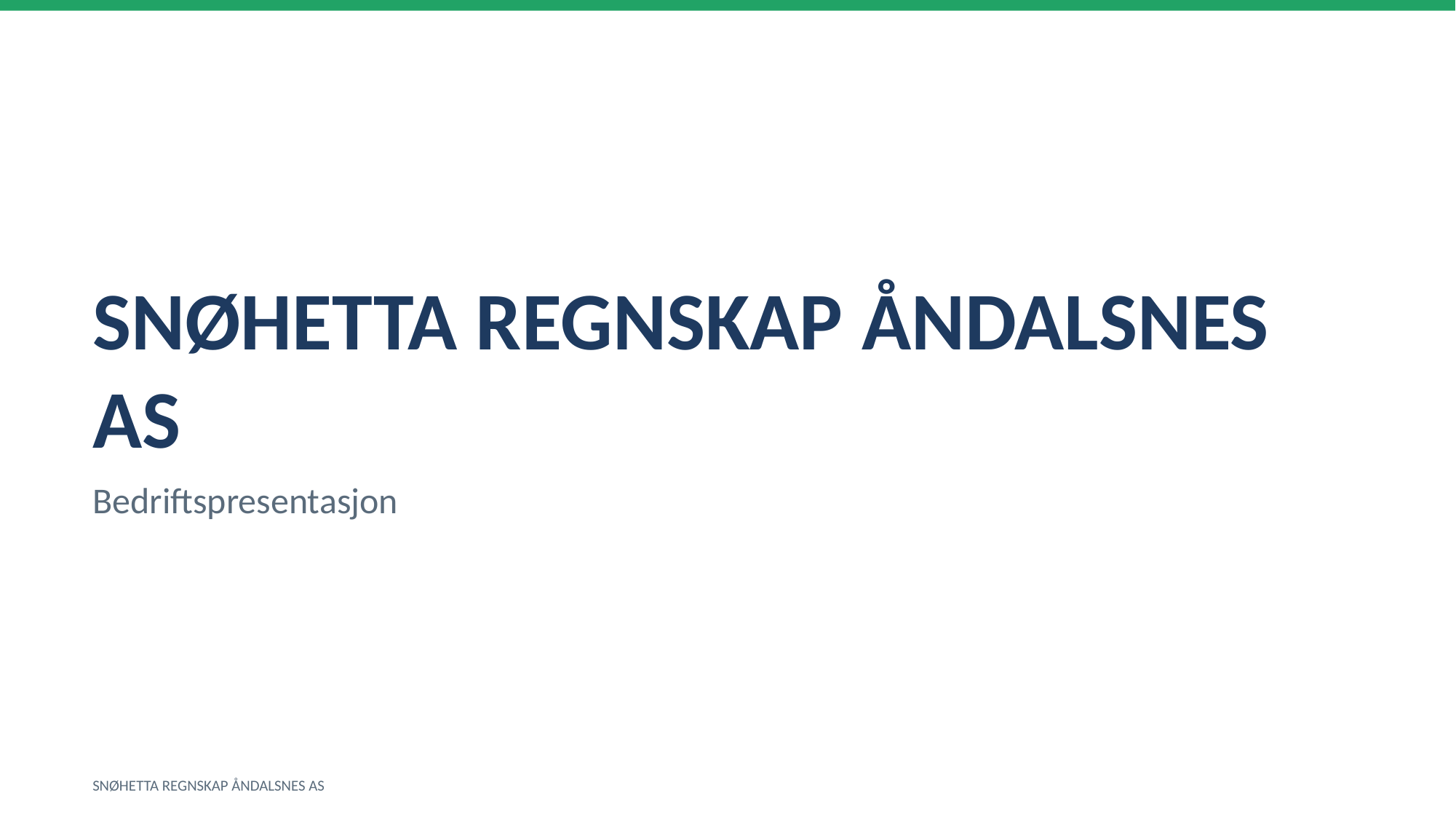

SNØHETTA REGNSKAP ÅNDALSNES AS
Bedriftspresentasjon
SNØHETTA REGNSKAP ÅNDALSNES AS